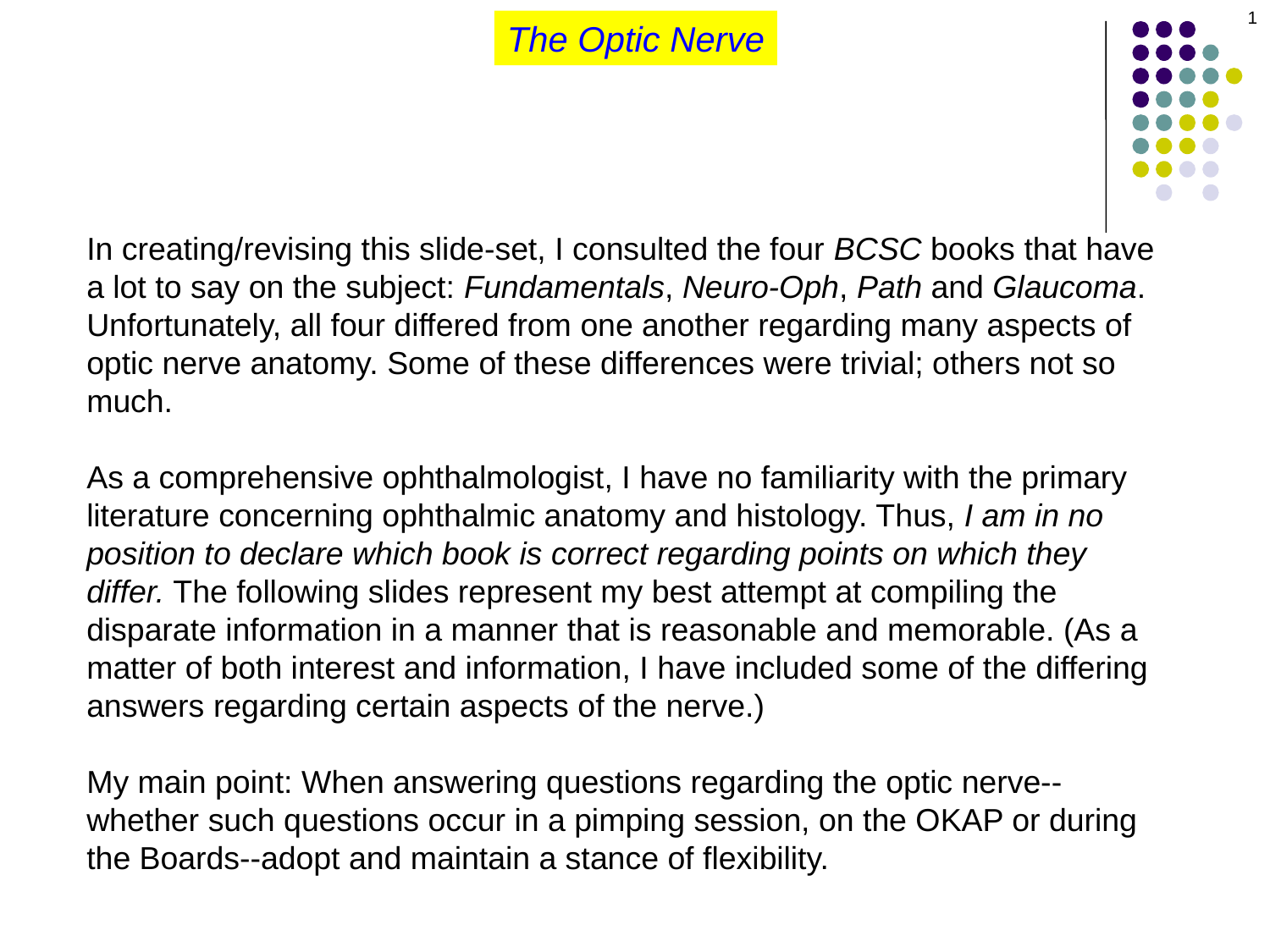

1
The Optic Nerve
In creating/revising this slide-set, I consulted the four BCSC books that have a lot to say on the subject: Fundamentals, Neuro-Oph, Path and Glaucoma. Unfortunately, all four differed from one another regarding many aspects of optic nerve anatomy. Some of these differences were trivial; others not so much.

As a comprehensive ophthalmologist, I have no familiarity with the primary literature concerning ophthalmic anatomy and histology. Thus, I am in no position to declare which book is correct regarding points on which they differ. The following slides represent my best attempt at compiling the disparate information in a manner that is reasonable and memorable. (As a matter of both interest and information, I have included some of the differing answers regarding certain aspects of the nerve.)

My main point: When answering questions regarding the optic nerve--whether such questions occur in a pimping session, on the OKAP or during the Boards--adopt and maintain a stance of flexibility.